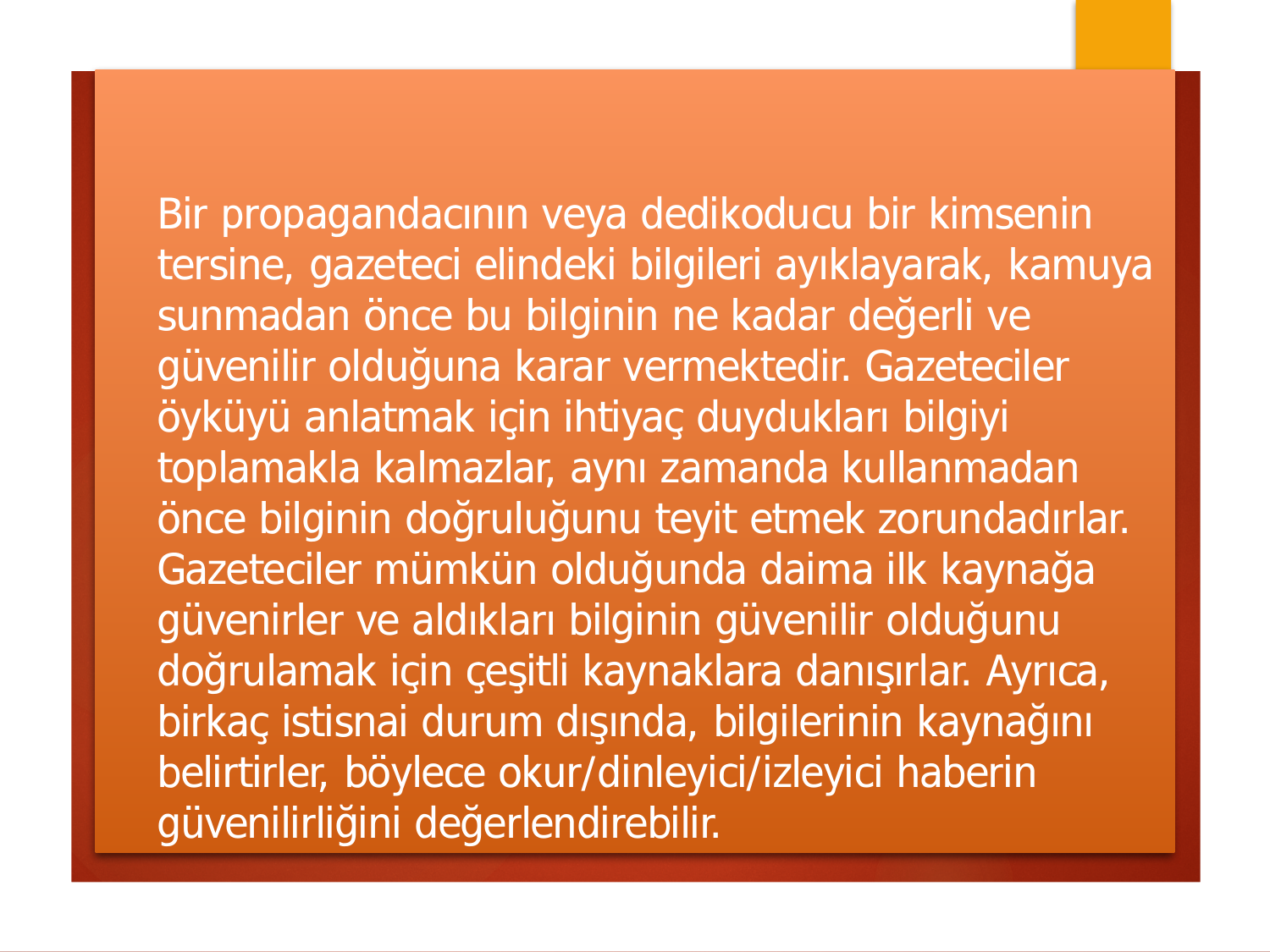

# Bir propagandacının veya dedikoducu bir kimsenin tersine, gazeteci elindeki bilgileri ayıklayarak, kamuya sunmadan önce bu bilginin ne kadar değerli ve güvenilir olduğuna karar vermektedir. Gazeteciler öyküyü anlatmak için ihtiyaç duydukları bilgiyi toplamakla kalmazlar, aynı zamanda kullanmadan önce bilginin doğruluğunu teyit etmek zorundadırlar. Gazeteciler mümkün olduğunda daima ilk kaynağa güvenirler ve aldıkları bilginin güvenilir olduğunu doğrulamak için çeşitli kaynaklara danışırlar. Ayrıca, birkaç istisnai durum dışında, bilgilerinin kaynağını belirtirler, böylece okur/dinleyici/izleyici haberin güvenilirliğini değerlendirebilir.